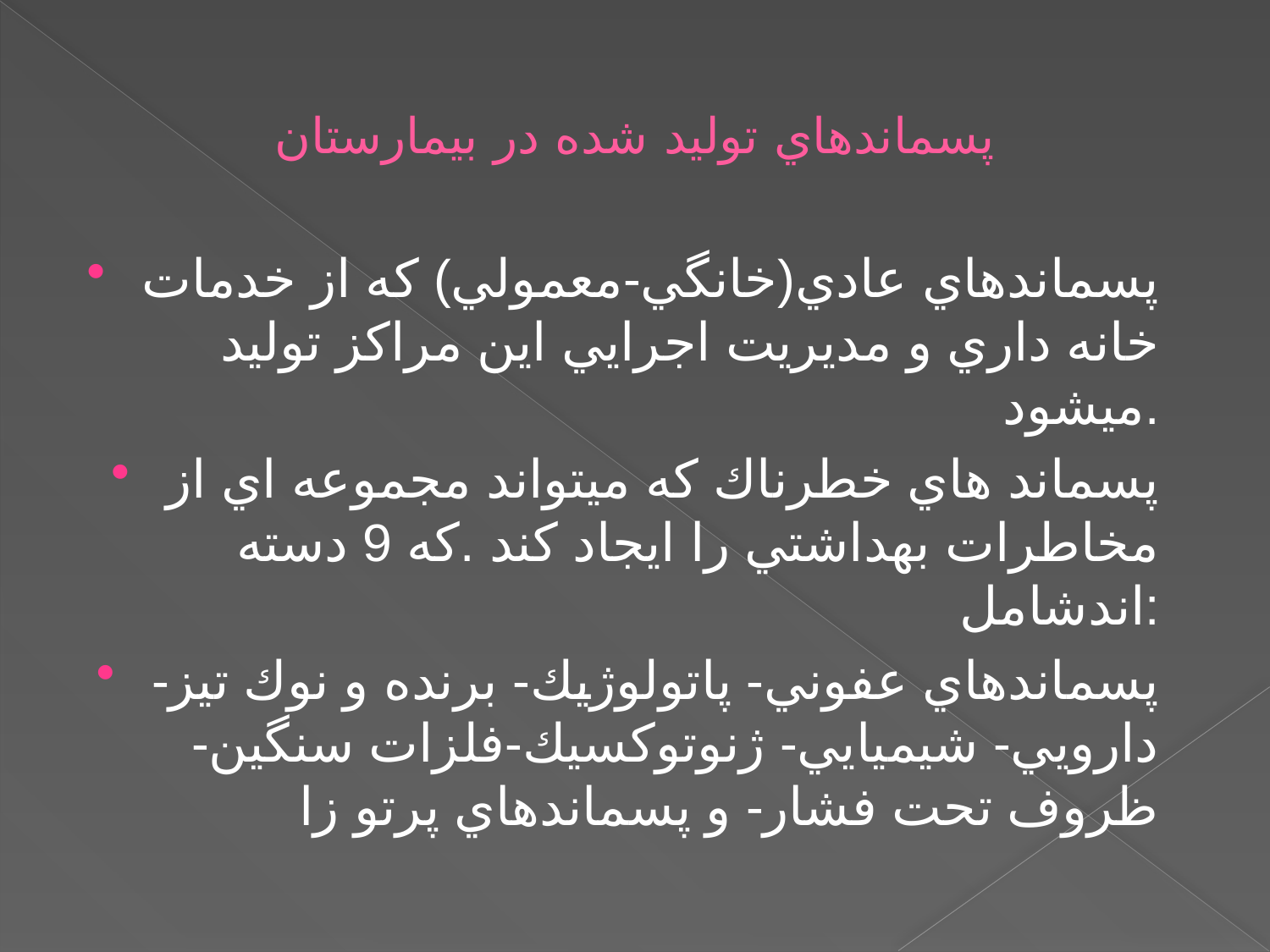

# پسماندهاي توليد شده در بيمارستان
پسماندهاي عادي(خانگي-معمولي) كه از خدمات خانه داري و مديريت اجرايي اين مراكز توليد ميشود.
پسماند هاي خطرناك كه ميتواند مجموعه اي از مخاطرات بهداشتي را ايجاد كند .كه 9 دسته اندشامل:
پسماندهاي عفوني- پاتولوژيك- برنده و نوك تيز- دارويي- شيميايي- ژنوتوكسيك-فلزات سنگين-ظروف تحت فشار- و پسماندهاي پرتو زا